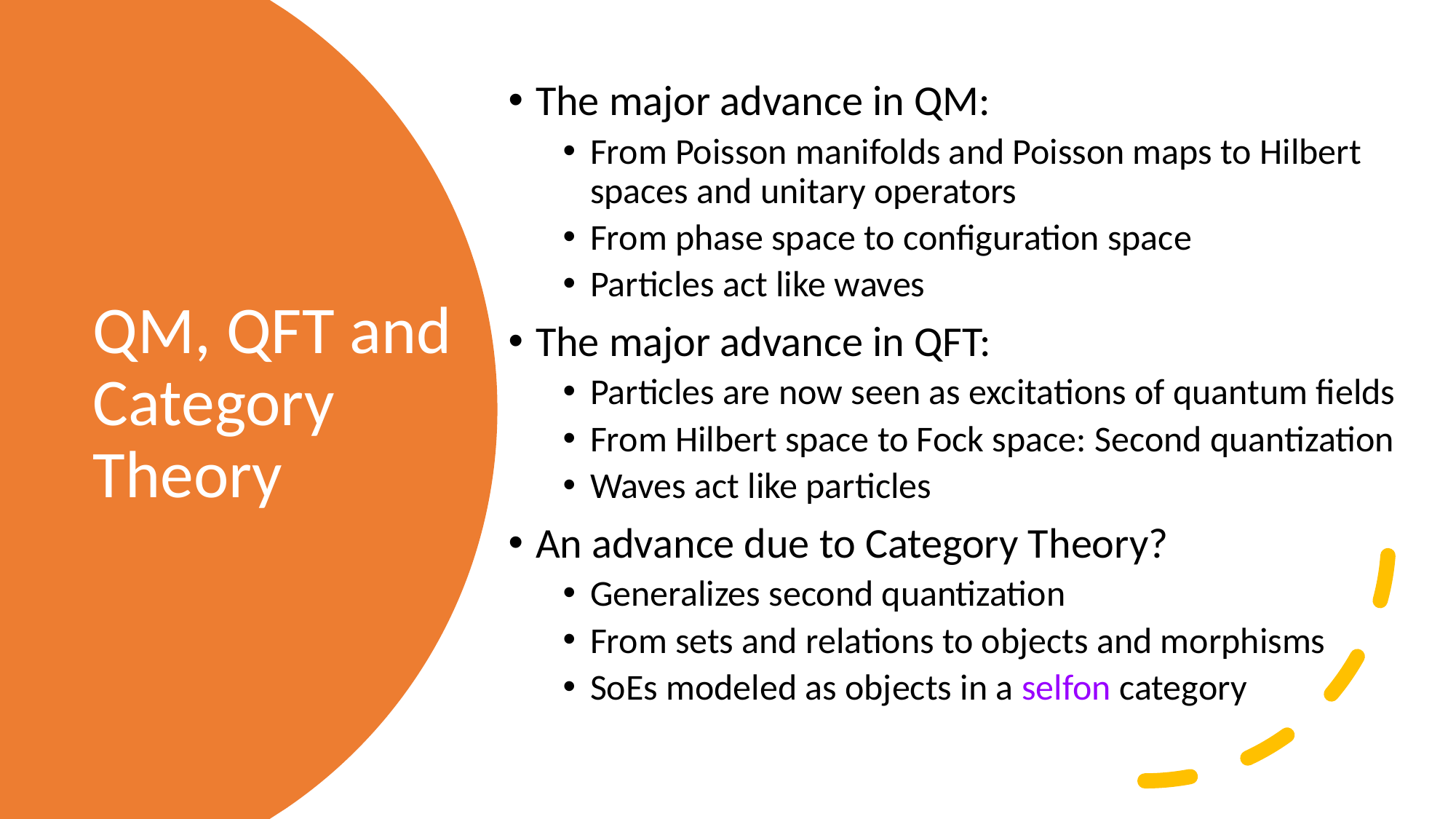

The major advance in QM:
From Poisson manifolds and Poisson maps to Hilbert spaces and unitary operators
From phase space to configuration space
Particles act like waves
The major advance in QFT:
Particles are now seen as excitations of quantum fields
From Hilbert space to Fock space: Second quantization
Waves act like particles
An advance due to Category Theory?
Generalizes second quantization
From sets and relations to objects and morphisms
SoEs modeled as objects in a selfon category
# QM, QFT and Category Theory